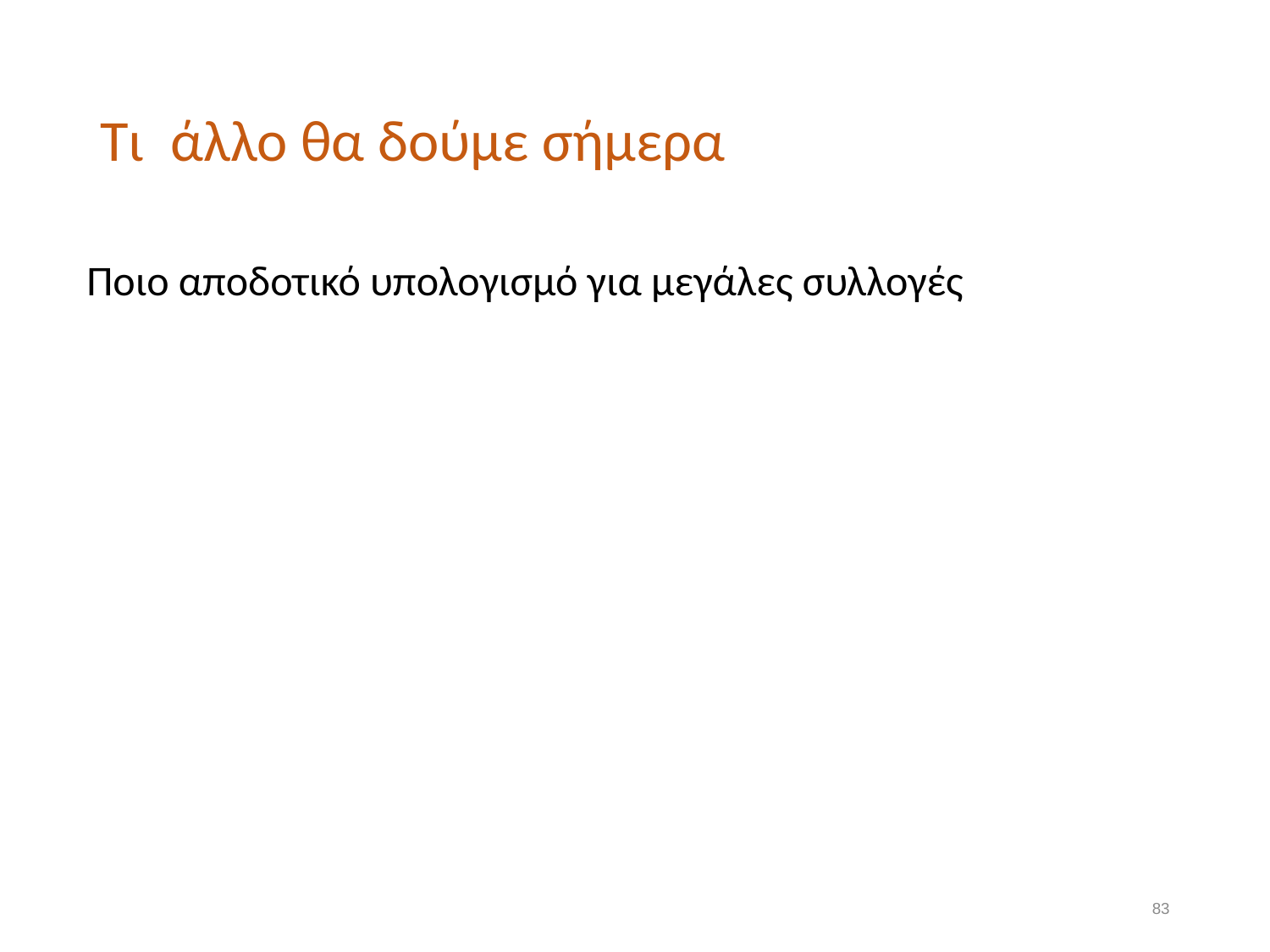

# Τι  άλλο θα δούμε σήμερα
Ποιο αποδοτικό υπολογισμό για μεγάλες συλλογές
83